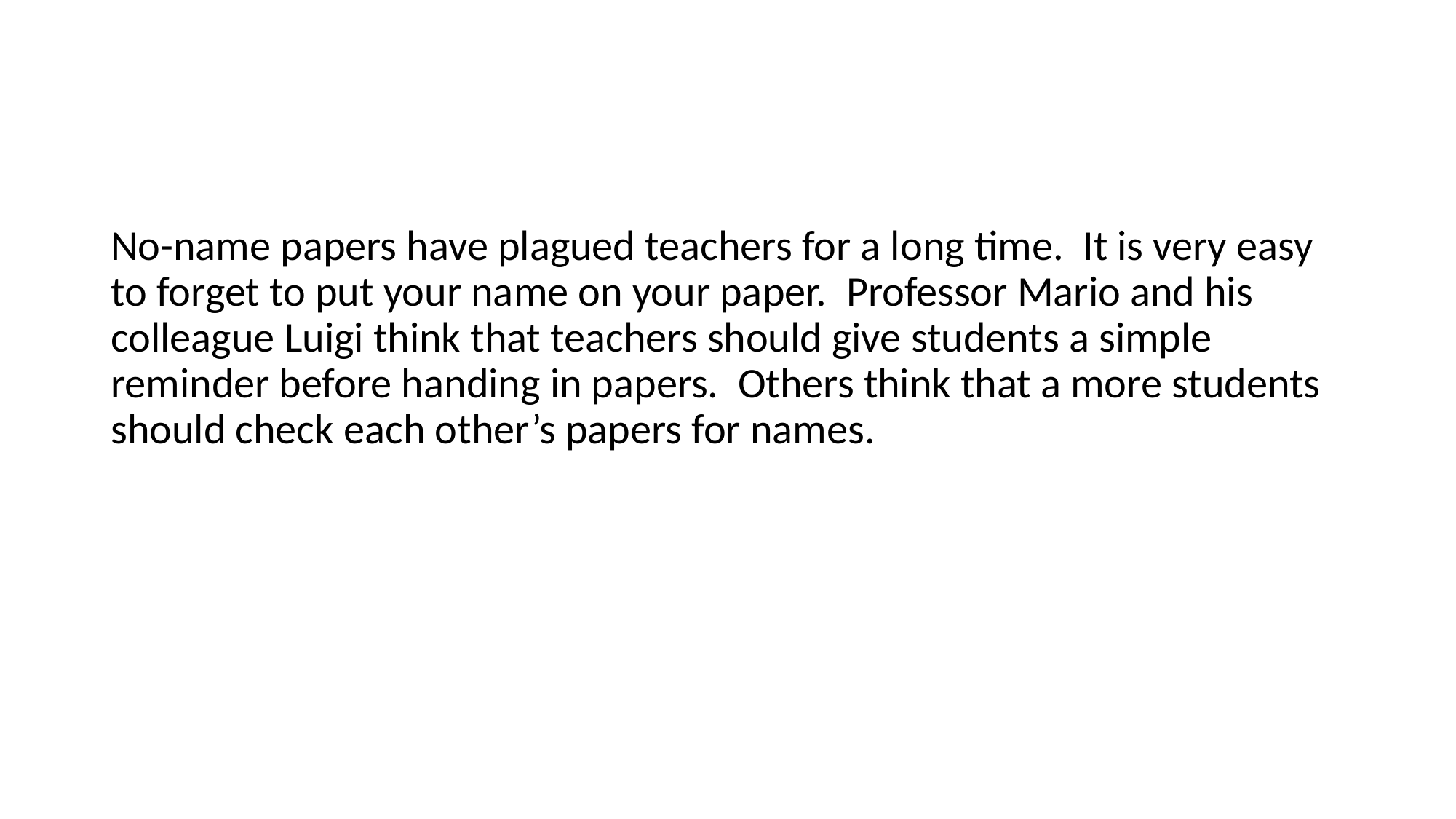

#
No-name papers have plagued teachers for a long time.  It is very easy to forget to put your name on your paper.  Professor Mario and his colleague Luigi think that teachers should give students a simple reminder before handing in papers.  Others think that a more students should check each other’s papers for names.